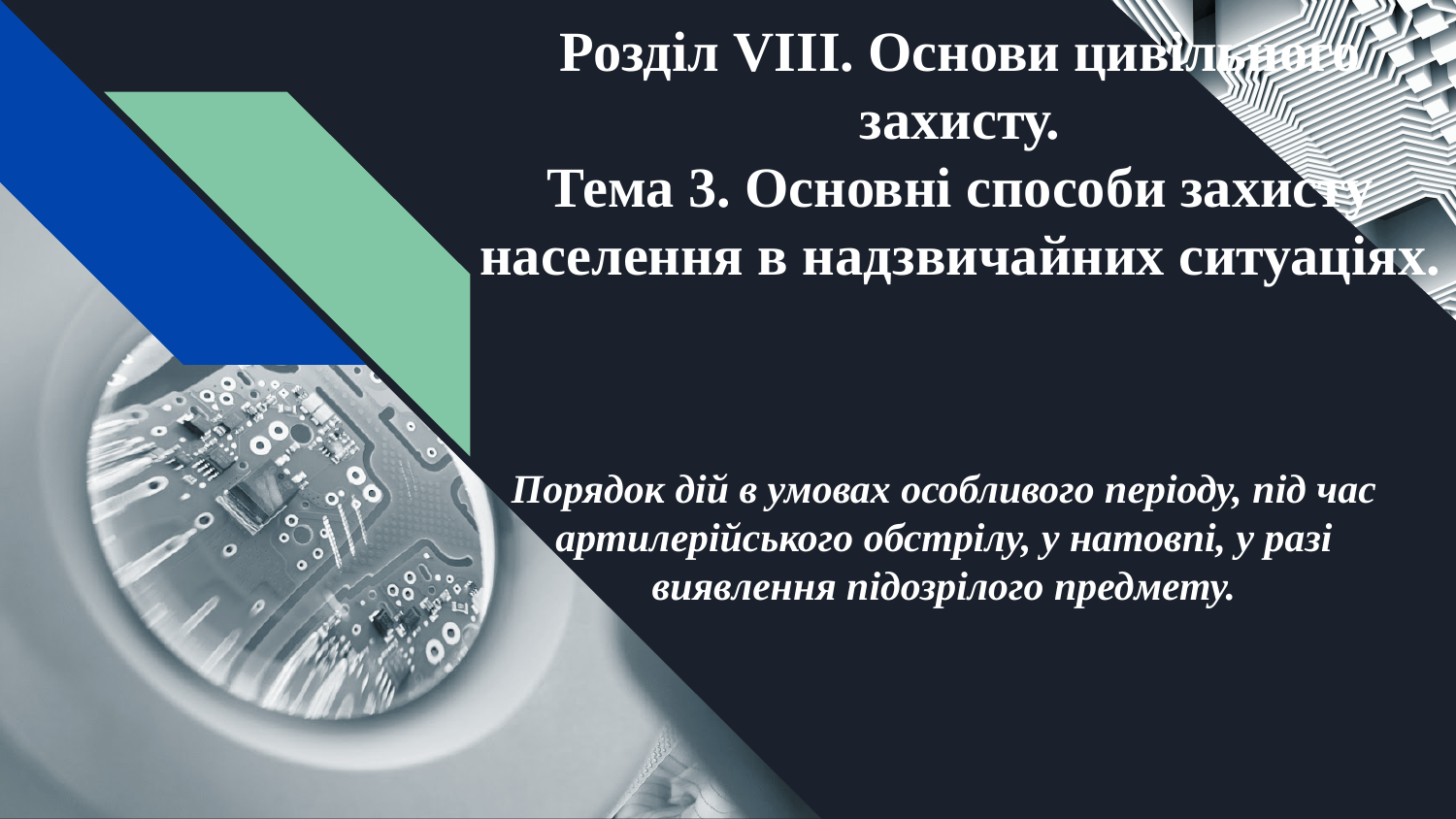

# Розділ VIII. Основи цивільного захисту. Тема 3. Основні способи захисту населення в надзвичайних ситуаціях.
Порядок дій в умовах особливого періоду, під час артилерійського обстрілу, у натовпі, у разі виявлення підозрілого предмету.